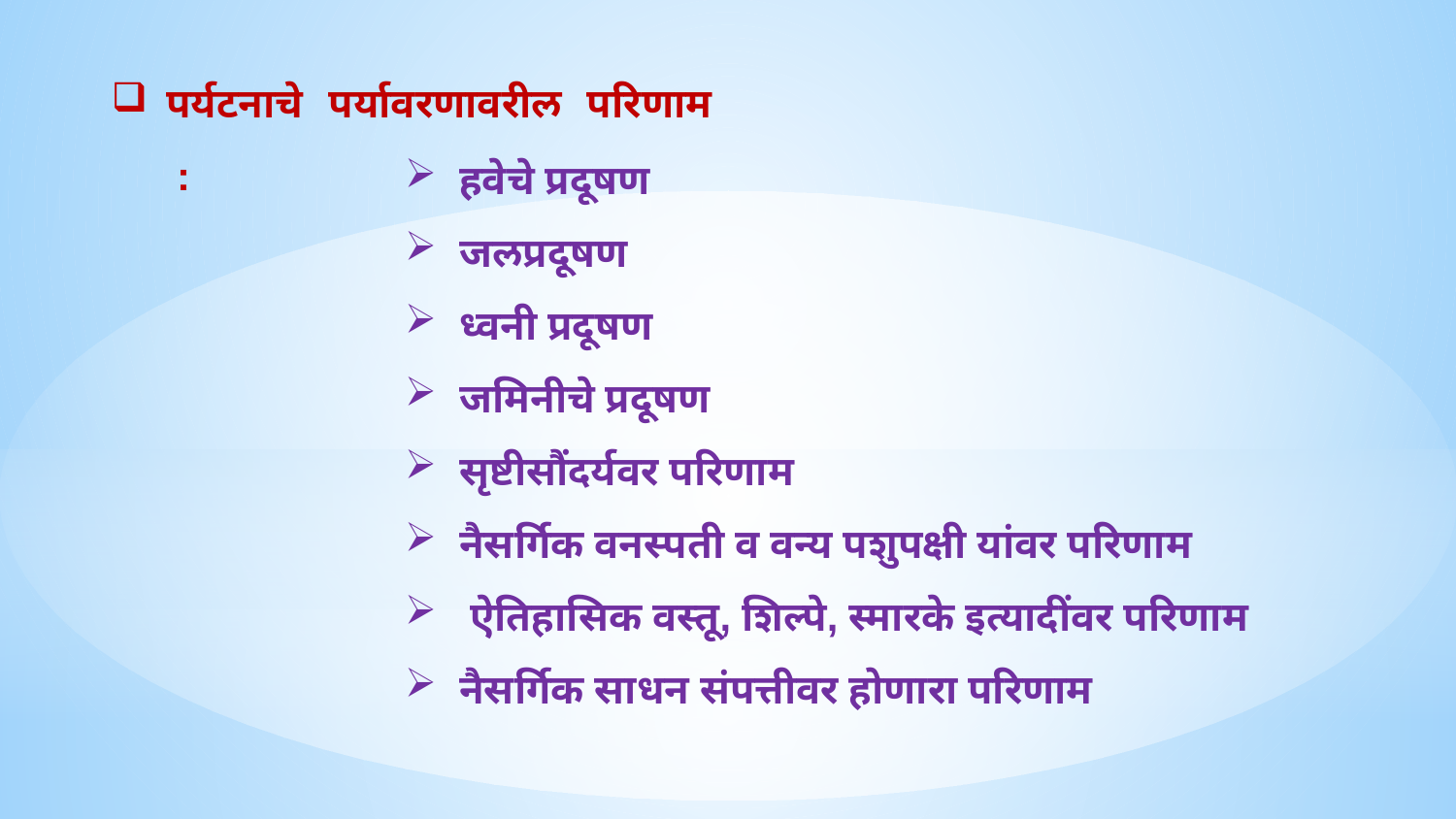

पर्यटनाचे  पर्यावरणावरील  परिणाम  :
हवेचे प्रदूषण
जलप्रदूषण
ध्वनी प्रदूषण
जमिनीचे प्रदूषण
सृष्टीसौंदर्यवर परिणाम
नैसर्गिक वनस्पती व वन्य पशुपक्षी यांवर परिणाम
 ऐतिहासिक वस्तू, शिल्पे, स्मारके इत्यादींवर परिणाम
नैसर्गिक साधन संपत्तीवर होणारा परिणाम